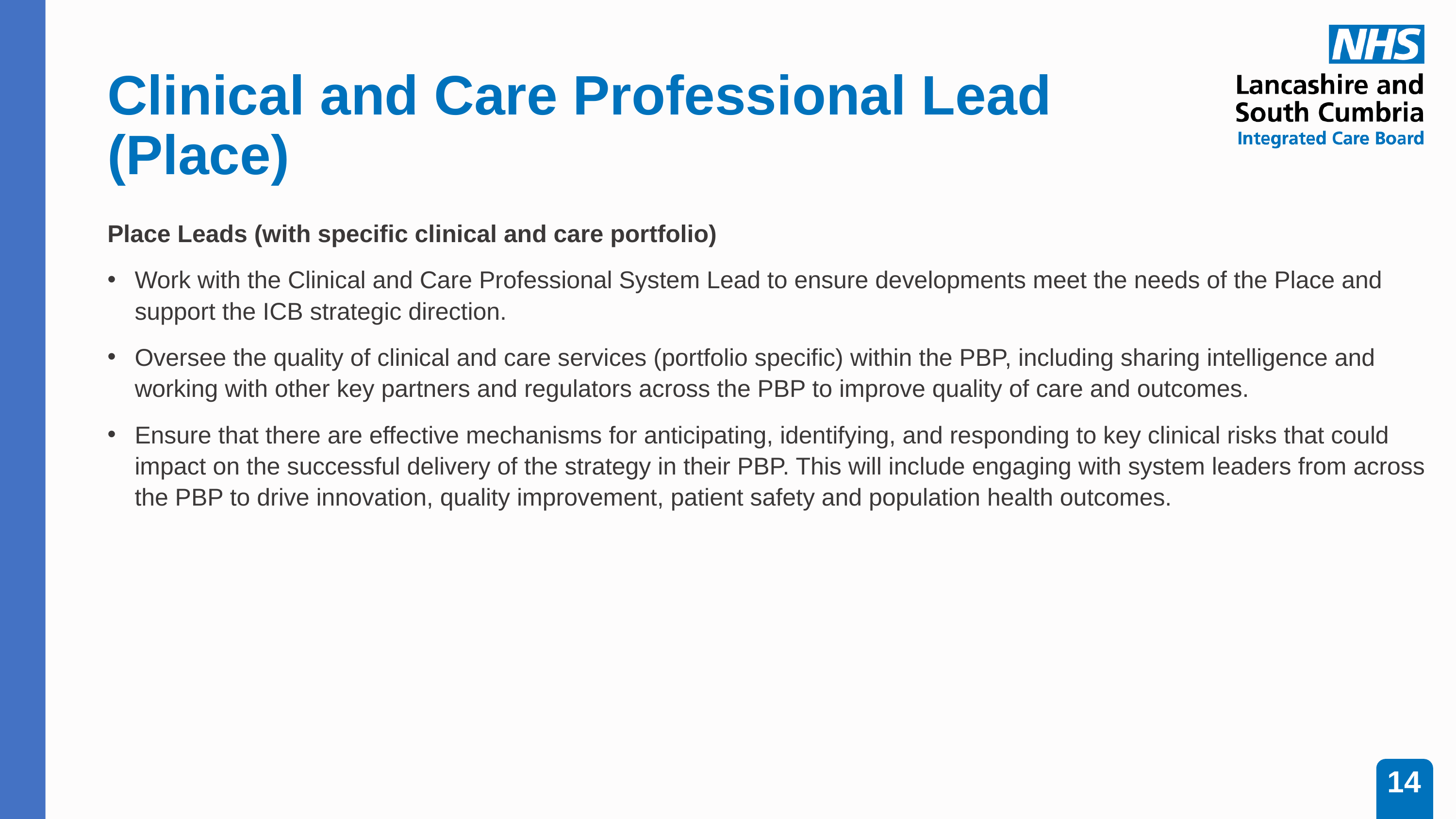

Clinical and Care Professional Lead (Place)
Place Leads (with specific clinical and care portfolio)
Work with the Clinical and Care Professional System Lead to ensure developments meet the needs of the Place and support the ICB strategic direction.
Oversee the quality of clinical and care services (portfolio specific) within the PBP, including sharing intelligence and working with other key partners and regulators across the PBP to improve quality of care and outcomes.
Ensure that there are effective mechanisms for anticipating, identifying, and responding to key clinical risks that could impact on the successful delivery of the strategy in their PBP. This will include engaging with system leaders from across the PBP to drive innovation, quality improvement, patient safety and population health outcomes.
14